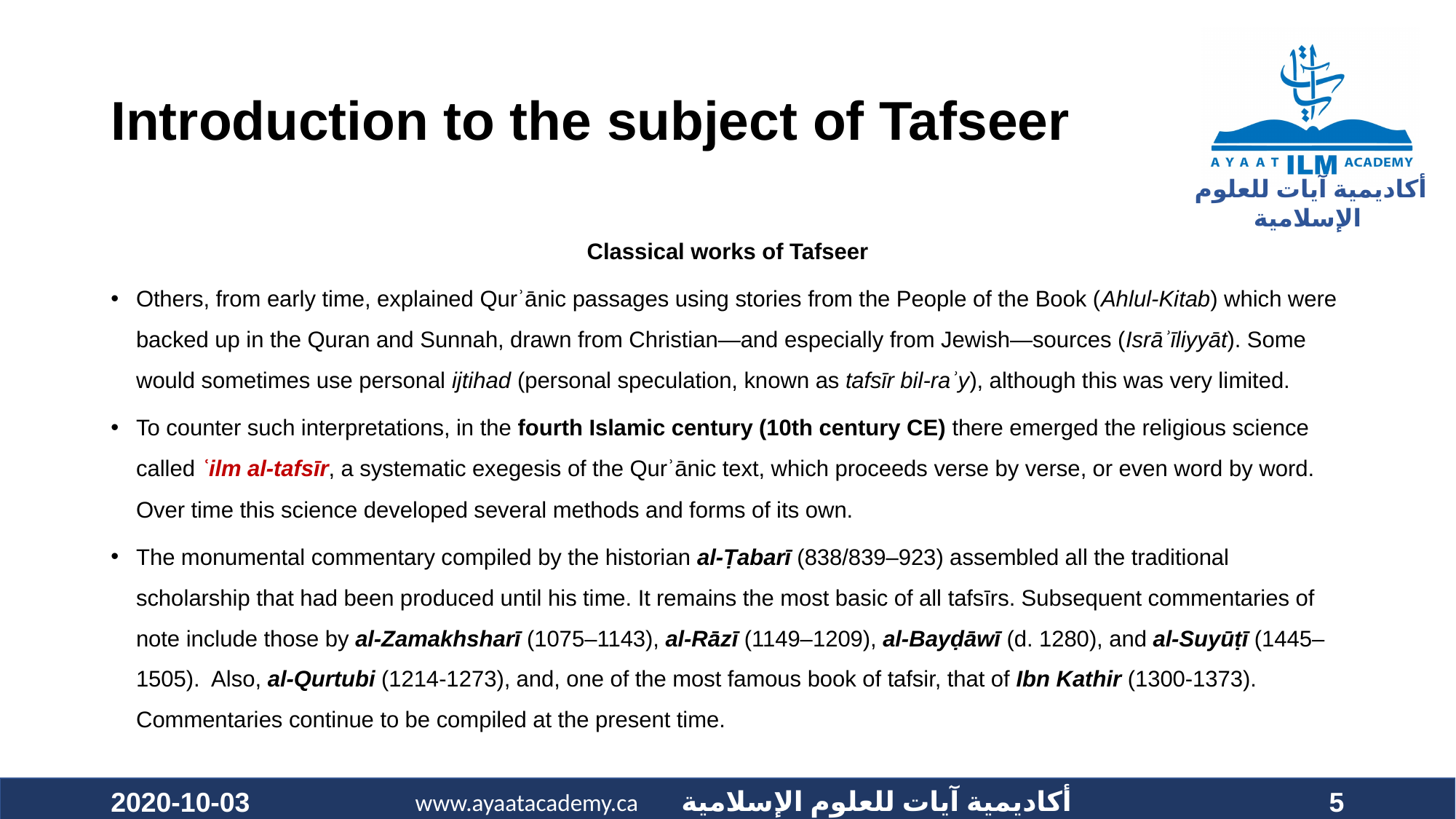

# Introduction to the subject of Tafseer
Classical works of Tafseer
Others, from early time, explained Qurʾānic passages using stories from the People of the Book (Ahlul-Kitab) which were backed up in the Quran and Sunnah, drawn from Christian—and especially from Jewish—sources (Isrāʾīliyyāt). Some would sometimes use personal ijtihad (personal speculation, known as tafsīr bil-raʾy), although this was very limited.
To counter such interpretations, in the fourth Islamic century (10th century CE) there emerged the religious science called ʿilm al-tafsīr, a systematic exegesis of the Qurʾānic text, which proceeds verse by verse, or even word by word. Over time this science developed several methods and forms of its own.
The monumental commentary compiled by the historian al-Ṭabarī (838/839–923) assembled all the traditional scholarship that had been produced until his time. It remains the most basic of all tafsīrs. Subsequent commentaries of note include those by al-Zamakhsharī (1075–1143), al-Rāzī (1149–1209), al-Bayḍāwī (d. 1280), and al-Suyūṭī (1445–1505).  Also, al-Qurtubi (1214-1273), and, one of the most famous book of tafsir, that of Ibn Kathir (1300-1373). Commentaries continue to be compiled at the present time.

2020-10-03
5